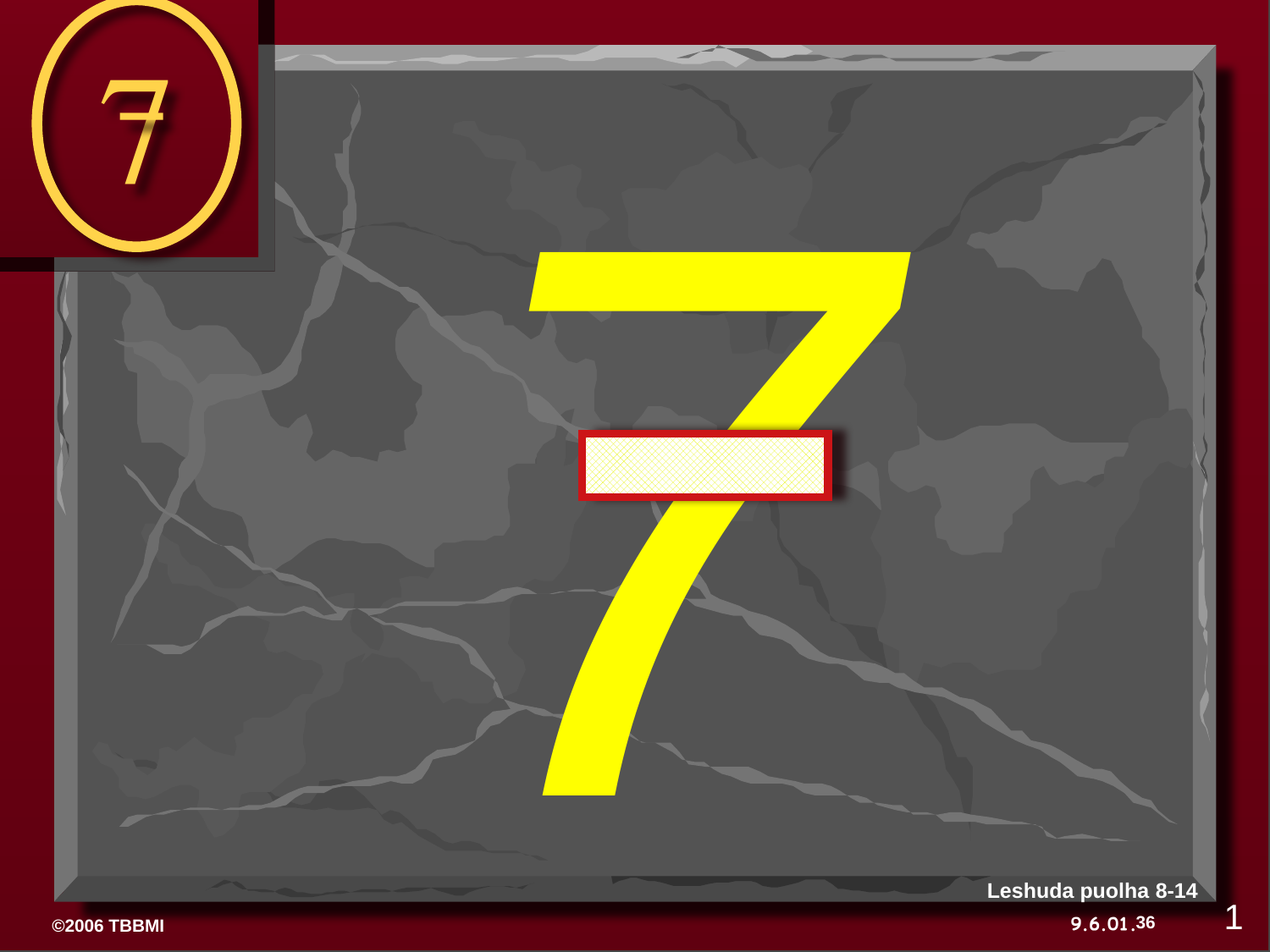

7

7

Leshuda puolha 8-14
1

36